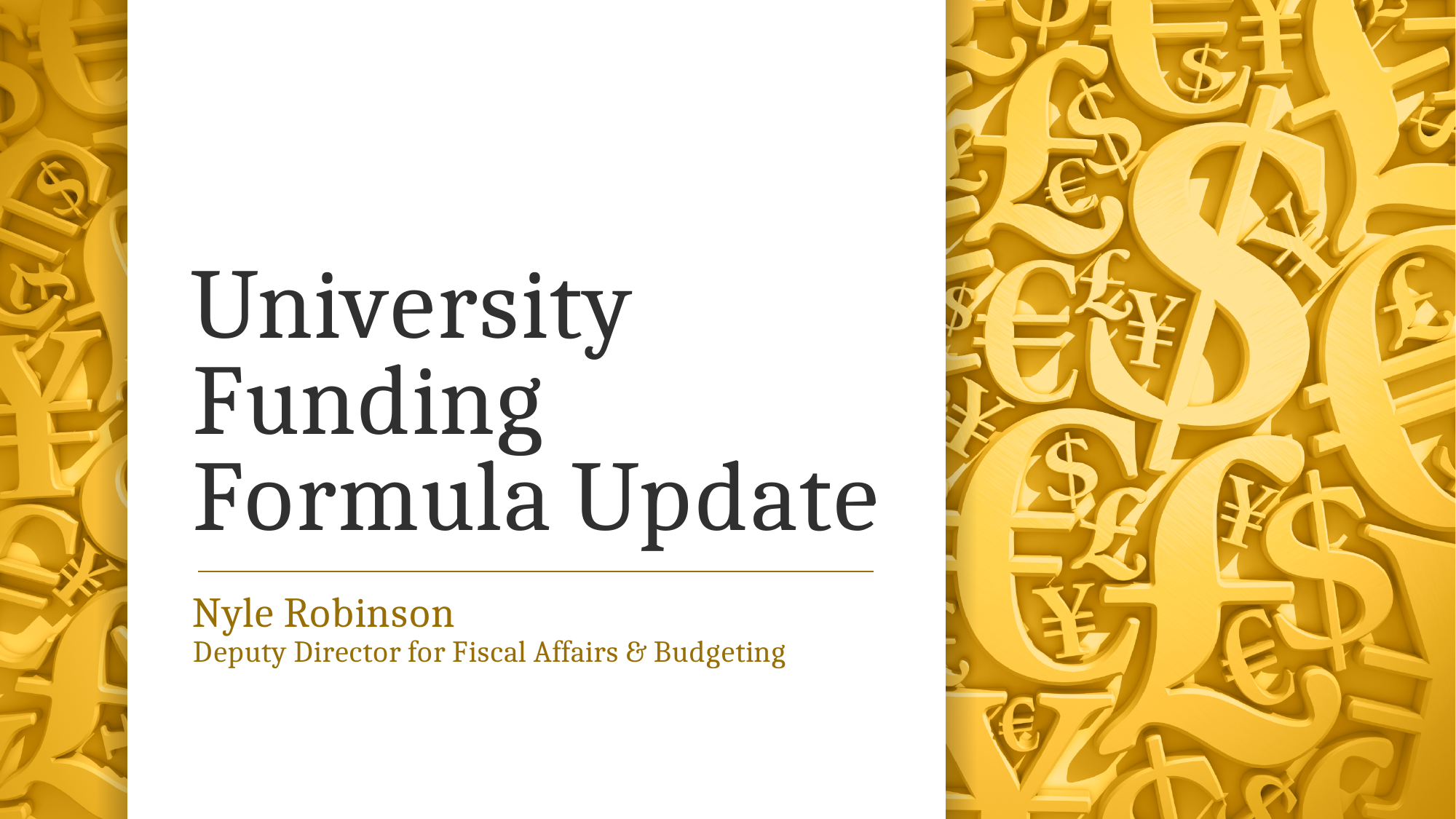

# University Funding Formula Update
Nyle Robinson
Deputy Director for Fiscal Affairs & Budgeting